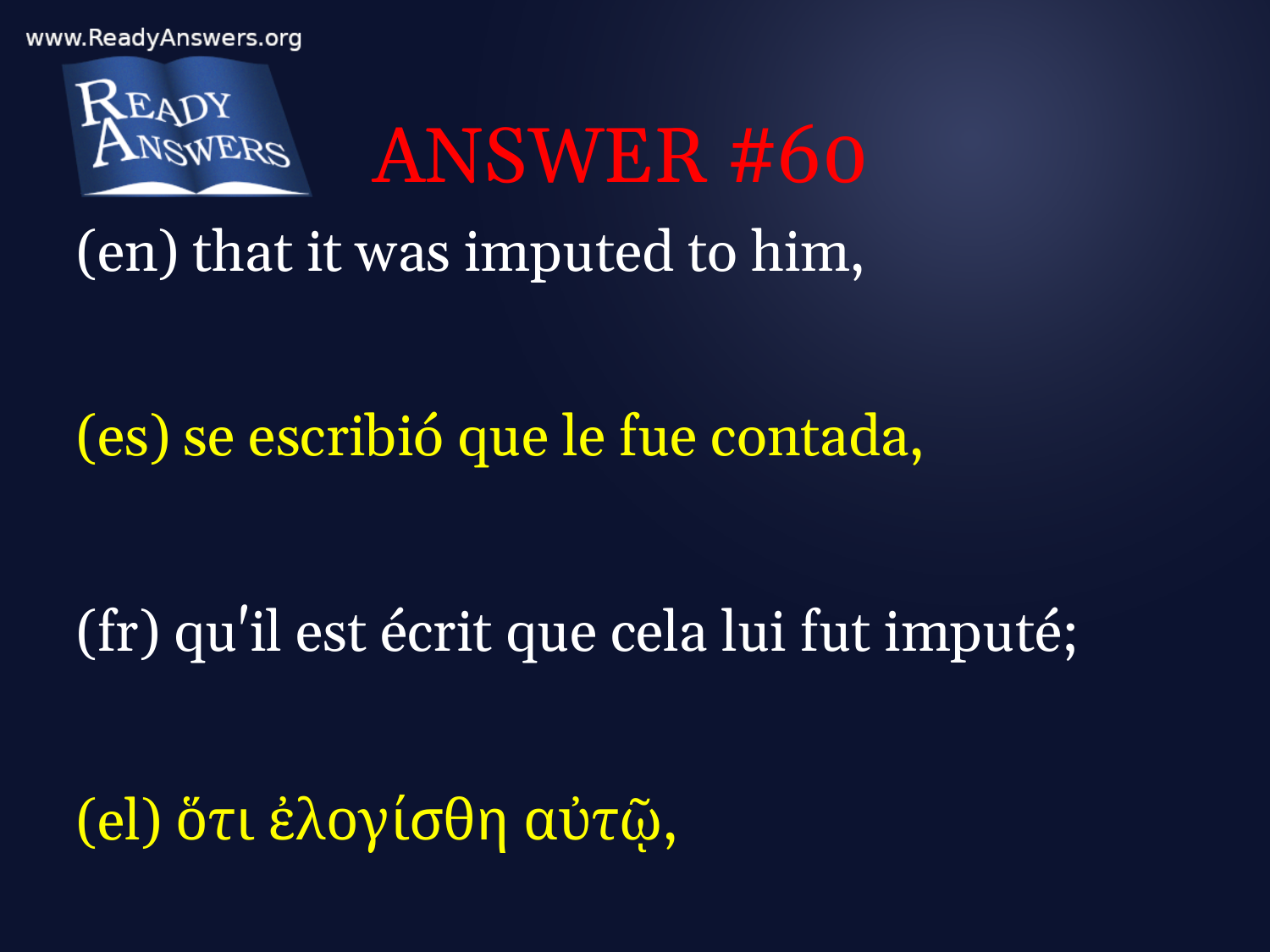

# ANSWER #60
(en) that it was imputed to him,
(es) se escribió que le fue contada,
(fr) qu'il est écrit que cela lui fut imputé;
(el) ὅτι ἐλογίσθη αὐτῷ,